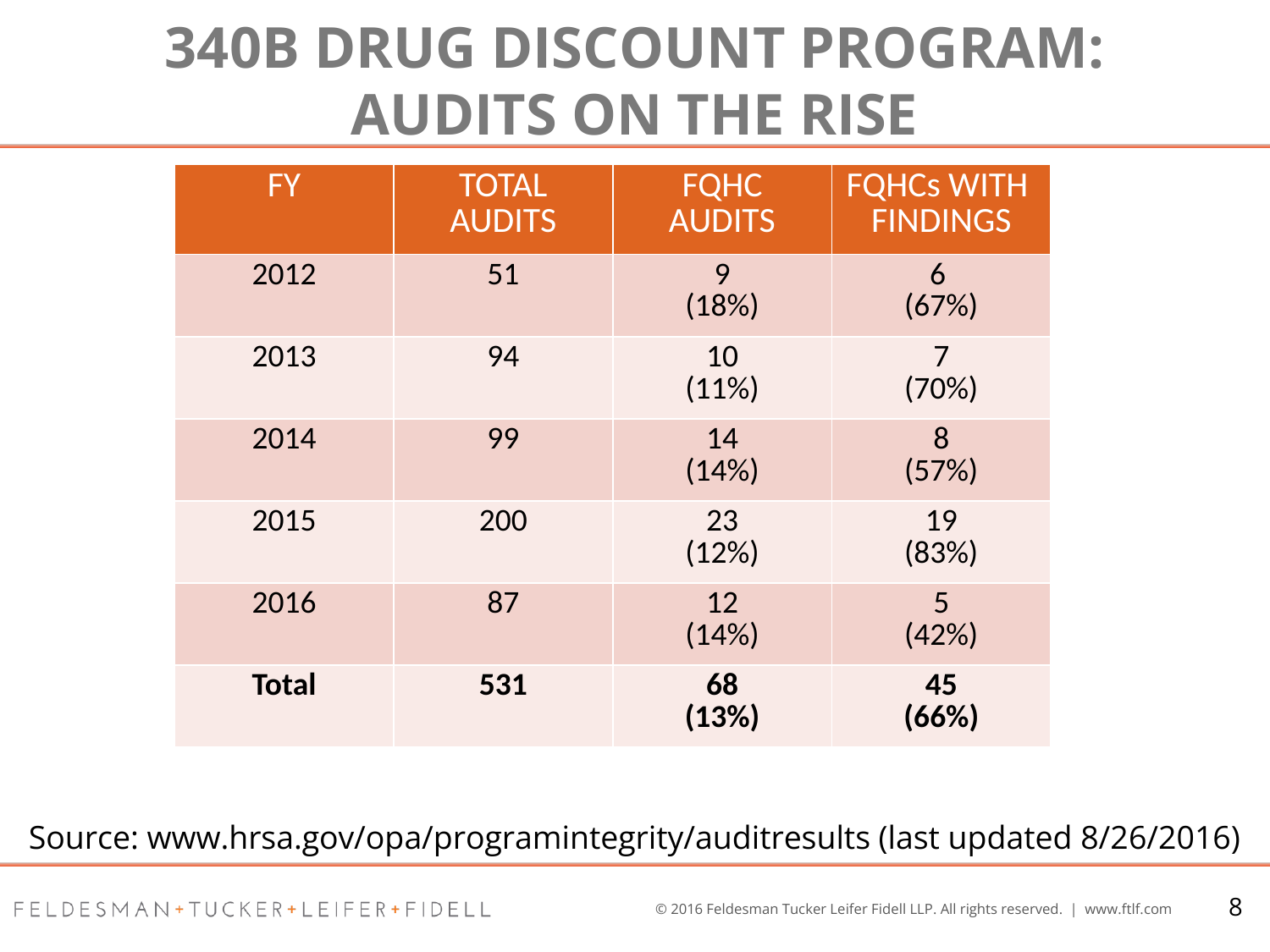

# 340B Drug Discount Program: Audits On the Rise
| FY | TOTAL AUDITS | FQHC AUDITS | FQHCs WITH FINDINGS |
| --- | --- | --- | --- |
| 2012 | 51 | 9 (18%) | 6 (67%) |
| 2013 | 94 | 10 (11%) | 7 (70%) |
| 2014 | 99 | 14 (14%) | 8 (57%) |
| 2015 | 200 | 23 (12%) | 19 (83%) |
| 2016 | 87 | 12 (14%) | 5 (42%) |
| Total | 531 | 68 (13%) | 45 (66%) |
Source: www.hrsa.gov/opa/programintegrity/auditresults (last updated 8/26/2016)
8